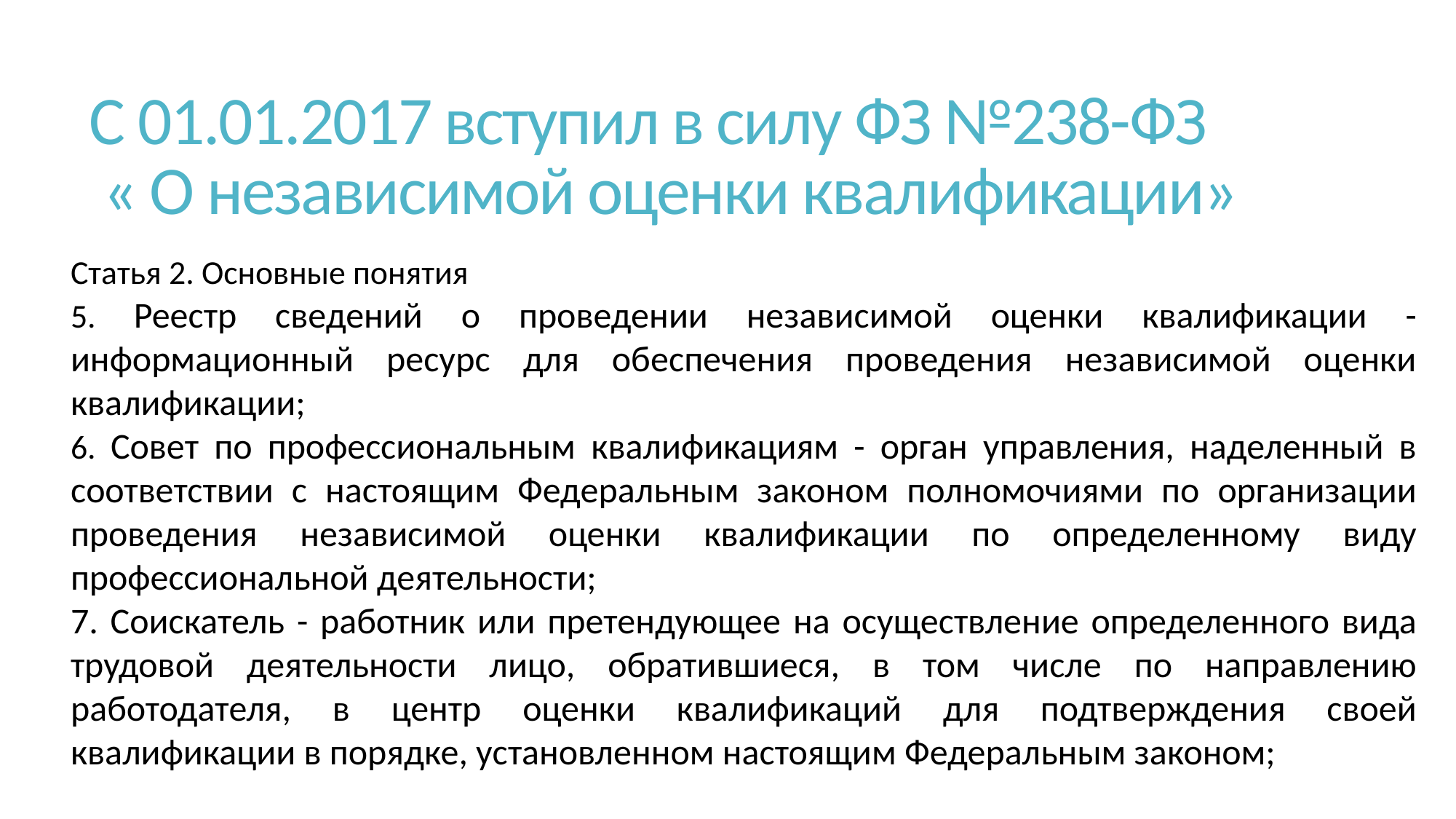

# С 01.01.2017 вступил в силу ФЗ №238-ФЗ « О независимой оценки квалификации»
Статья 2. Основные понятия
5. Реестр сведений о проведении независимой оценки квалификации - информационный ресурс для обеспечения проведения независимой оценки квалификации;
6. Совет по профессиональным квалификациям - орган управления, наделенный в соответствии с настоящим Федеральным законом полномочиями по организации проведения независимой оценки квалификации по определенному виду профессиональной деятельности;
7. Соискатель - работник или претендующее на осуществление определенного вида трудовой деятельности лицо, обратившиеся, в том числе по направлению работодателя, в центр оценки квалификаций для подтверждения своей квалификации в порядке, установленном настоящим Федеральным законом;